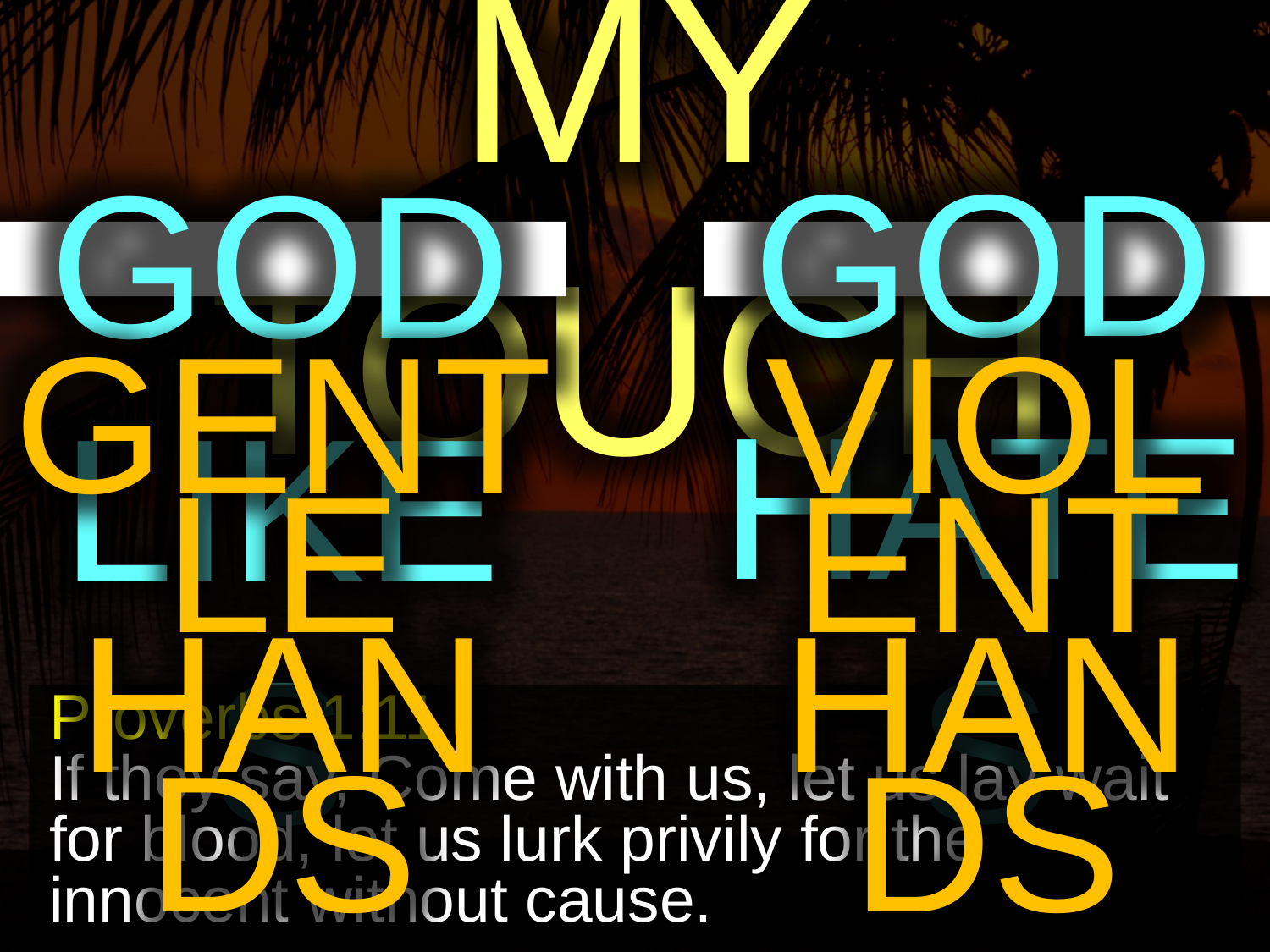

MY TOUCH
GOD HATES
GOD LIKES

GENTLE HANDS
VIOLENT HANDS
Proverbs 1:11
If they say, Come with us, let us lay wait for blood, let us lurk privily for the innocent without cause.